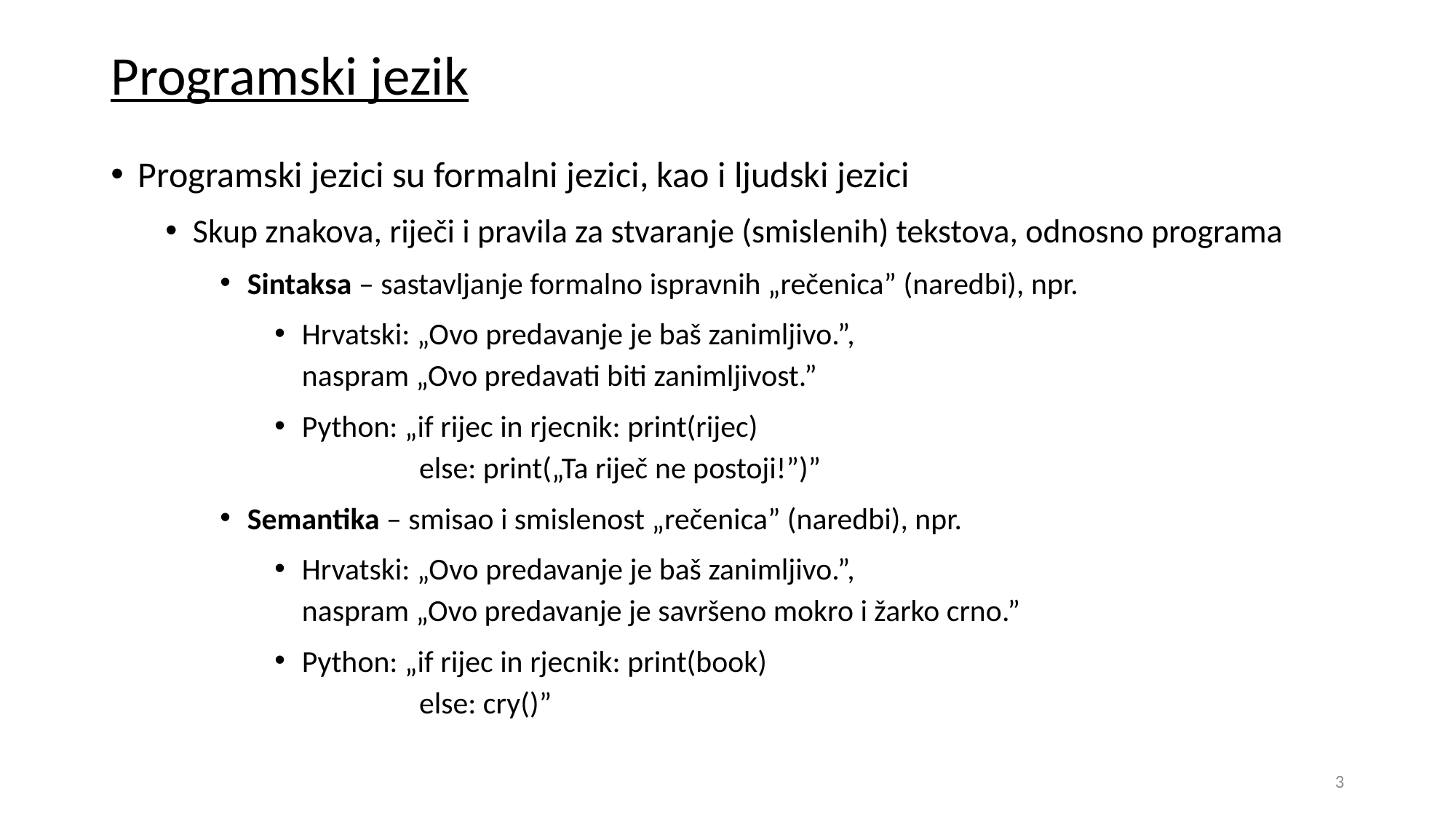

# Programski jezik
Programski jezici su formalni jezici, kao i ljudski jezici
Skup znakova, riječi i pravila za stvaranje (smislenih) tekstova, odnosno programa
Sintaksa – sastavljanje formalno ispravnih „rečenica” (naredbi), npr.
Hrvatski: „Ovo predavanje je baš zanimljivo.”,
naspram „Ovo predavati biti zanimljivost.”
Python: „if rijec in rjecnik: print(rijec)
                 else: print(„Ta riječ ne postoji!”)”
Semantika – smisao i smislenost „rečenica” (naredbi), npr.
Hrvatski: „Ovo predavanje je baš zanimljivo.”,
naspram „Ovo predavanje je savršeno mokro i žarko crno.”
Python: „if rijec in rjecnik: print(book)
                 else: cry()”
3